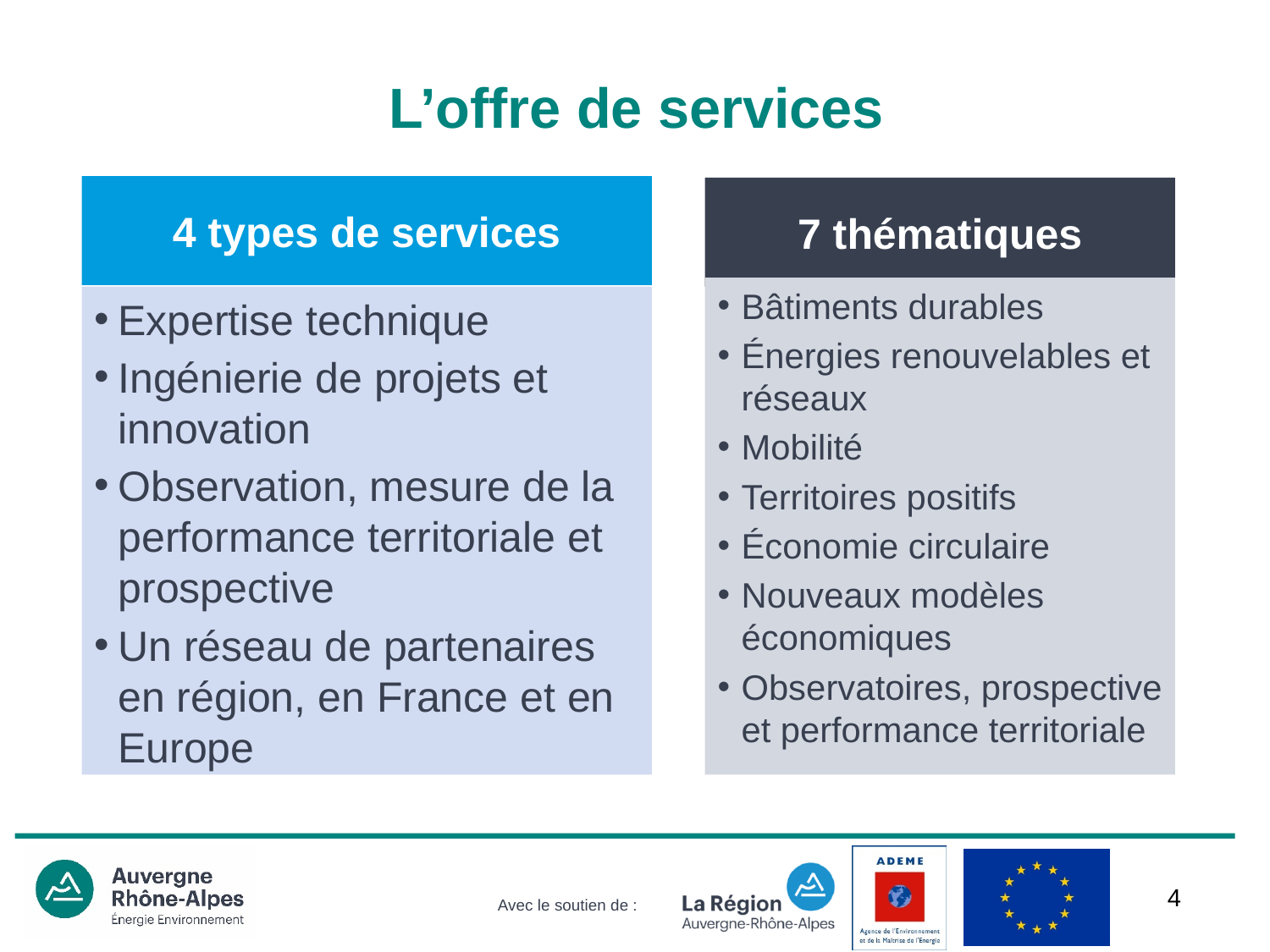

# L’offre de services
4 types de services
7 thématiques
Bâtiments durables
Énergies renouvelables et réseaux
Mobilité
Territoires positifs
Économie circulaire
Nouveaux modèles économiques
Observatoires, prospective et performance territoriale
Expertise technique
Ingénierie de projets et innovation
Observation, mesure de la performance territoriale et prospective
Un réseau de partenaires en région, en France et en Europe